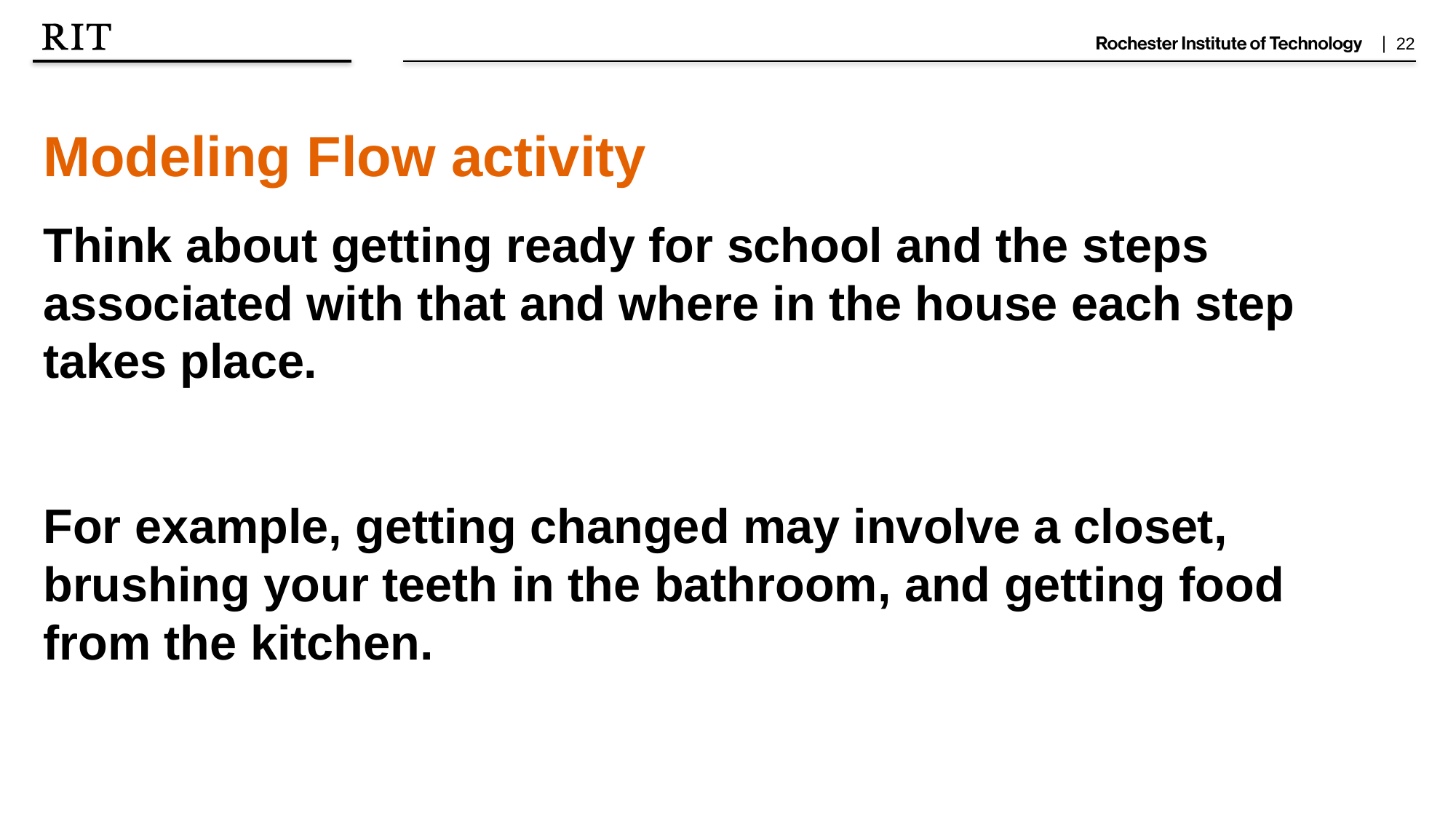

Modeling Flow activity
Think about getting ready for school and the steps associated with that and where in the house each step takes place.

For example, getting changed may involve a closet, brushing your teeth in the bathroom, and getting food from the kitchen.